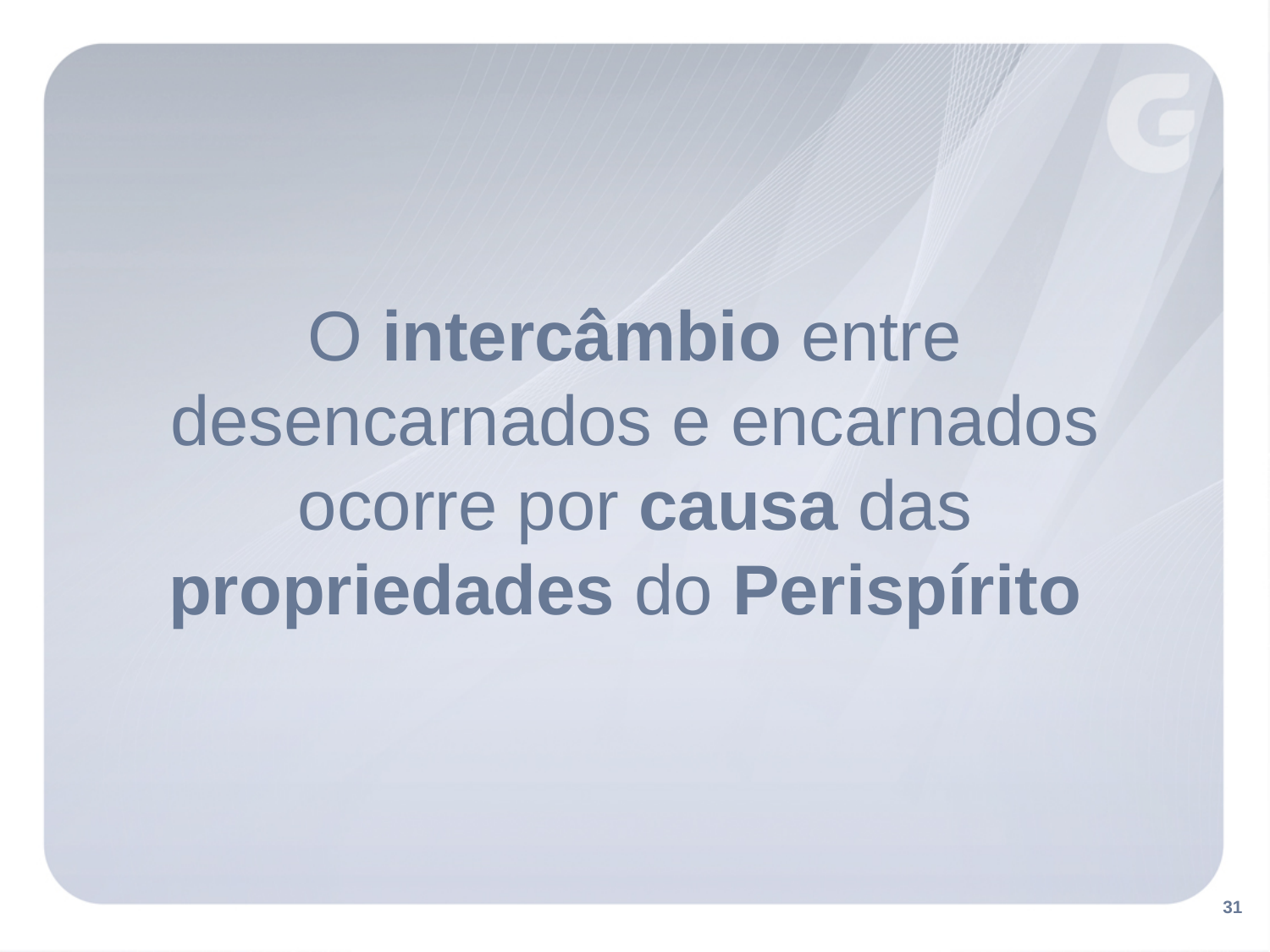

# O intercâmbio entre desencarnados e encarnados ocorre por causa das propriedades do Perispírito
31